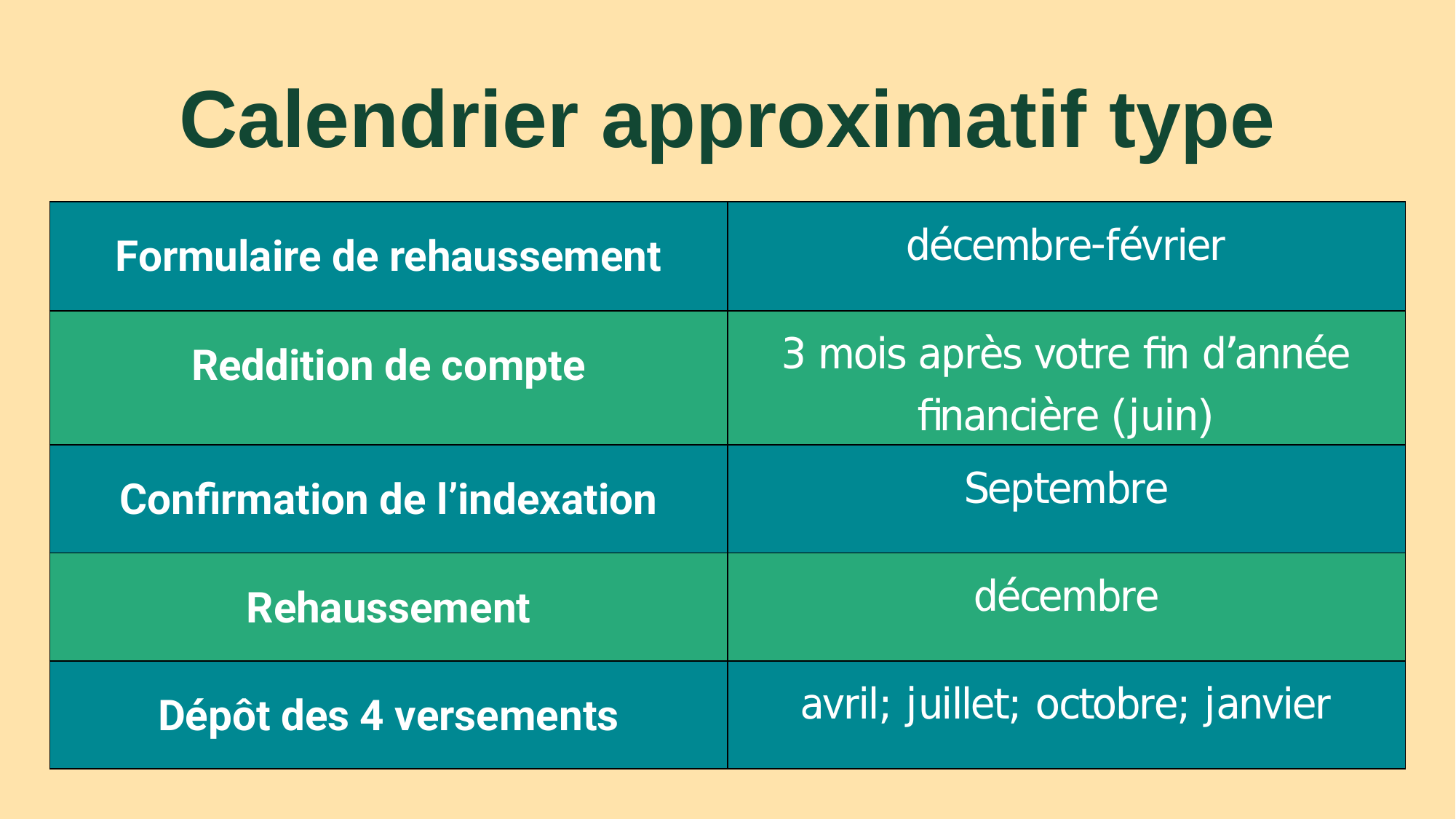

# Calendrier approximatif type
| Formulaire de rehaussement | décembre-février |
| --- | --- |
| Reddition de compte | 3 mois après votre fin d’année financière (juin) |
| Confirmation de l’indexation | Septembre |
| Rehaussement | décembre |
| Dépôt des 4 versements | avril; juillet; octobre; janvier |